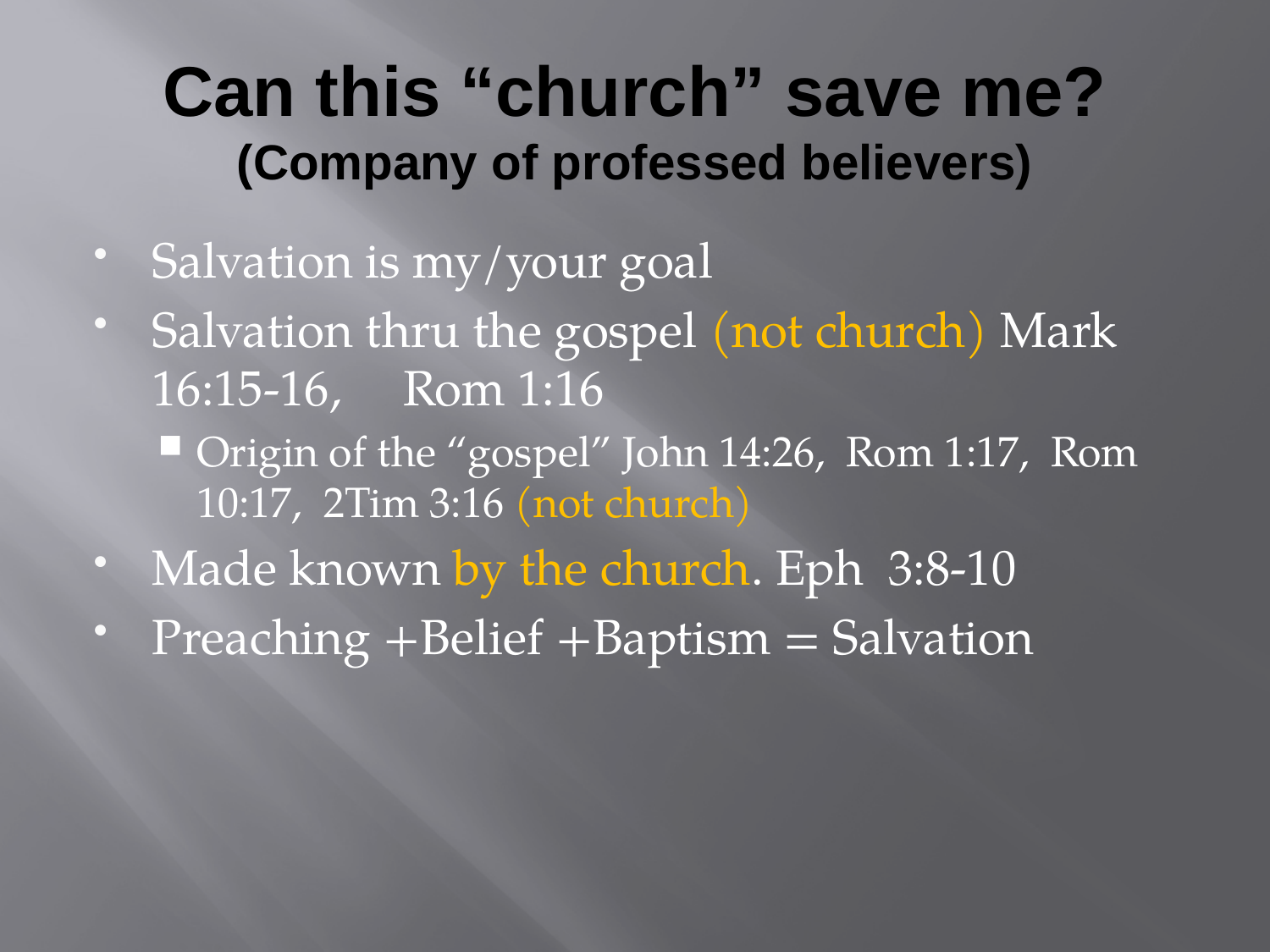

# Can this “church” save me? (Company of professed believers)
Salvation is my/your goal
Salvation thru the gospel (not church) Mark 16:15-16,     Rom 1:16
Origin of the “gospel” John 14:26,  Rom 1:17,  Rom 10:17,  2Tim 3:16 (not church)
Made known by the church. Eph  3:8-10
Preaching +Belief +Baptism = Salvation